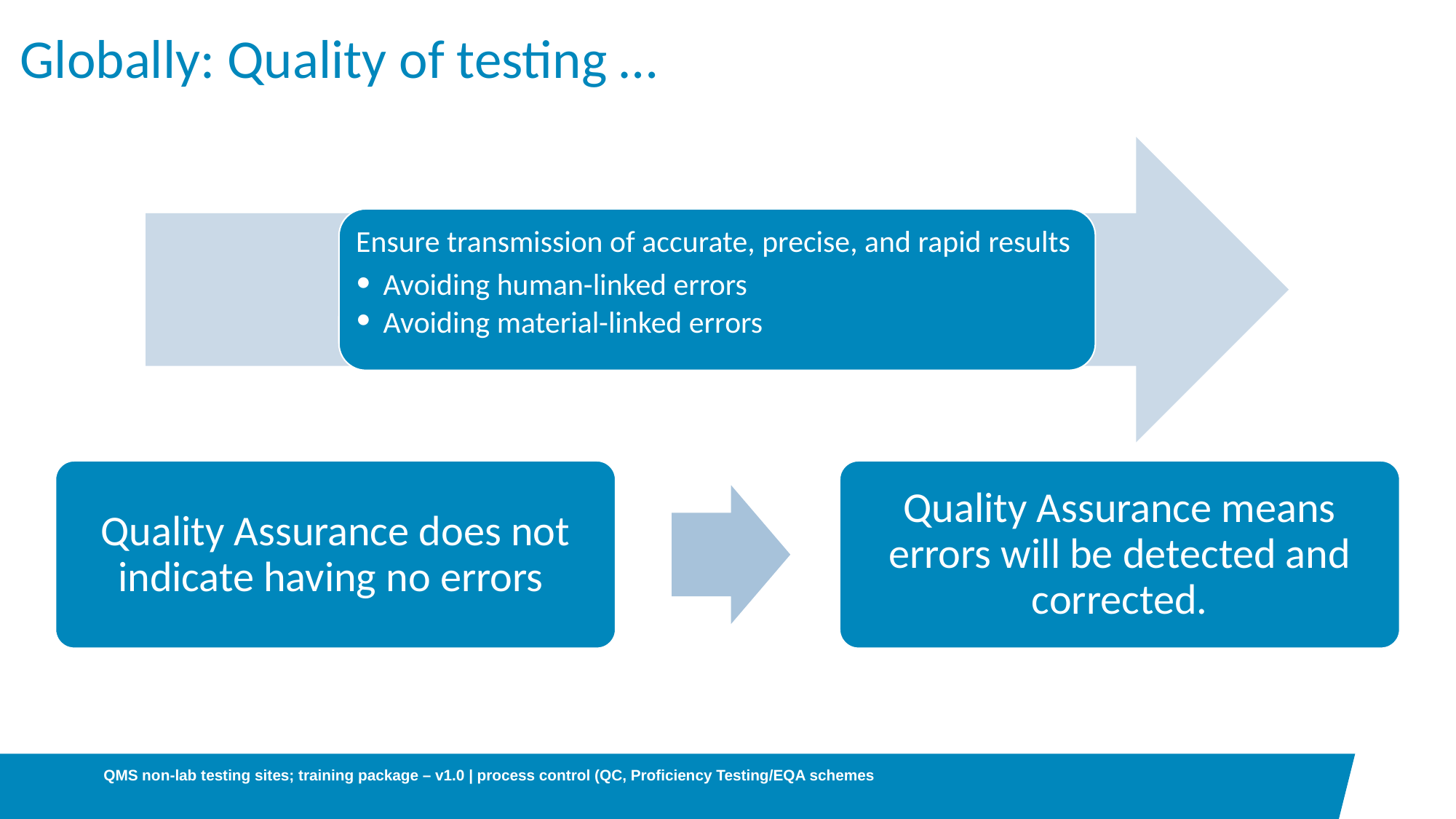

# Globally: Quality of testing …

Ensure transmission of accurate, precise, and rapid results
Avoiding human-linked errors
Avoiding material-linked errors

Quality Assurance does not indicate having no errors
Quality Assurance means errors will be detected and corrected.

QMS non-lab testing sites; training package – v1.0 | process control (QC, Proficiency Testing/EQA schemes